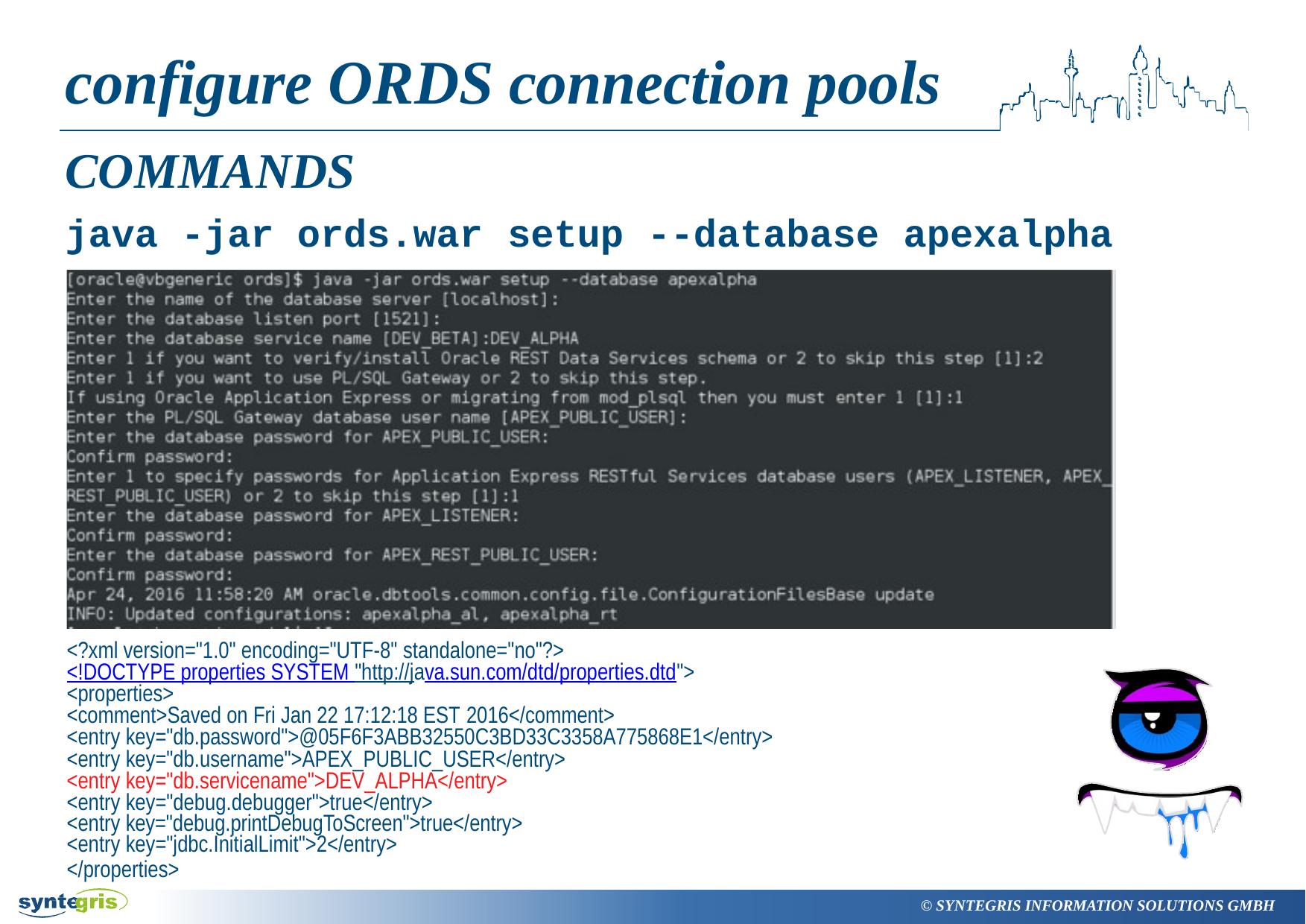

# configure ORDS connection pools

COMMANDS
java -jar ords.war
setup
--database
apexalpha

<?xml version="1.0" encoding="UTF-8" standalone="no"?>
<!DOCTYPE properties SYSTEM "http://java.sun.com/dtd/properties.dtd">
<properties>
<comment>Saved on Fri Jan 22 17:12:18 EST 2016</comment>
<entry key="db.password">@05F6F3ABB32550C3BD33C3358A775868E1</entry>
<entry key="db.username">APEX_PUBLIC_USER</entry>
<entry key="db.servicename">DEV_ALPHA</entry>
<entry key="debug.debugger">true</entry>
<entry key="debug.printDebugToScreen">true</entry>
<entry key="jdbc.InitialLimit">2</entry>
</properties>

© SYNTEGRIS INFORMATION SOLUTIONS GMBH